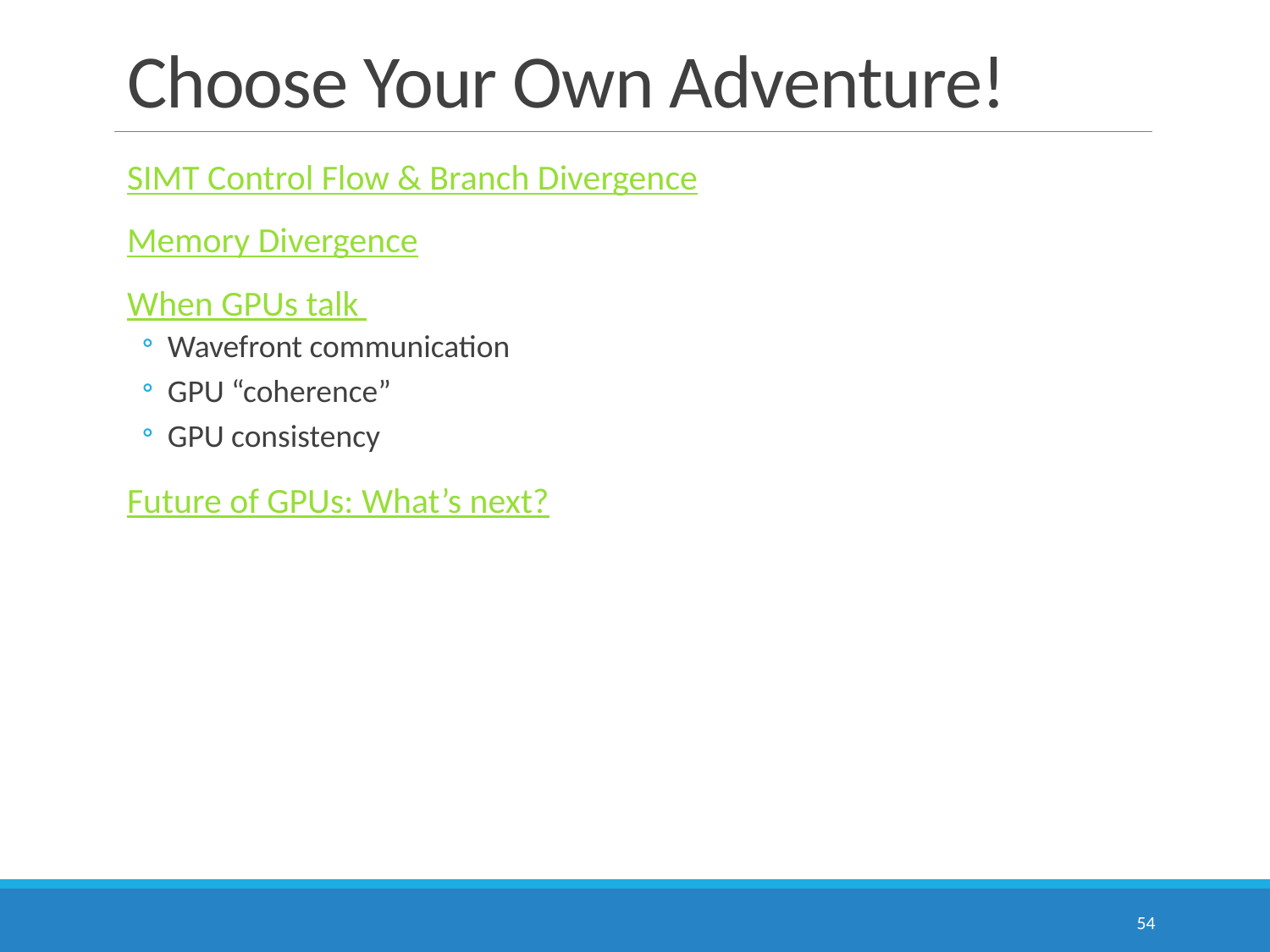

# Choose Your Own Adventure!
SIMT Control Flow & Branch Divergence
Memory Divergence
When GPUs talk
Wavefront communication
GPU “coherence”
GPU consistency
Future of GPUs: What’s next?
54